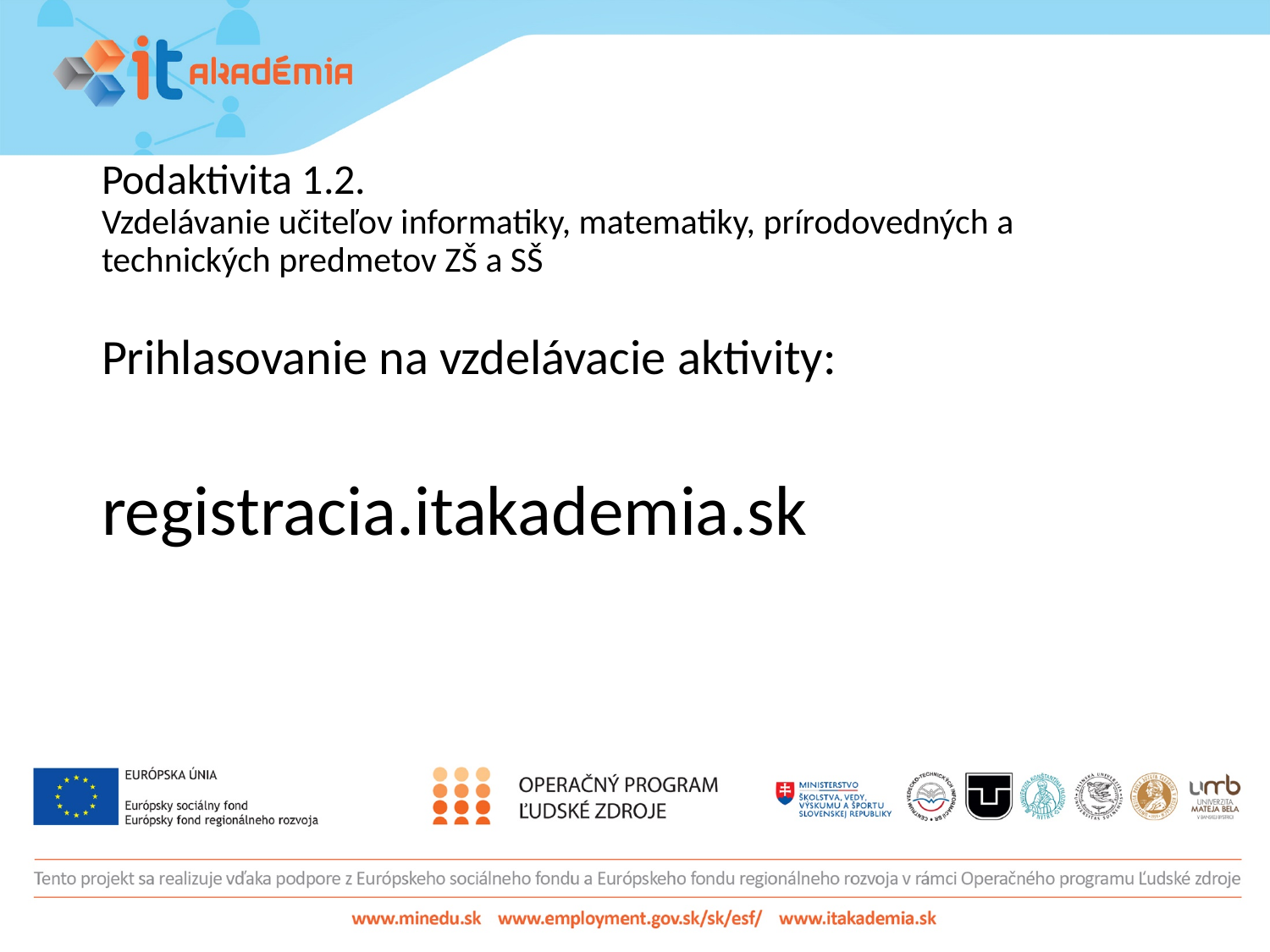

# Podaktivita 1.2. Vzdelávanie učiteľov informatiky, matematiky, prírodovedných a technických predmetov ZŠ a SŠ
Prihlasovanie na vzdelávacie aktivity:

registracia.itakademia.sk